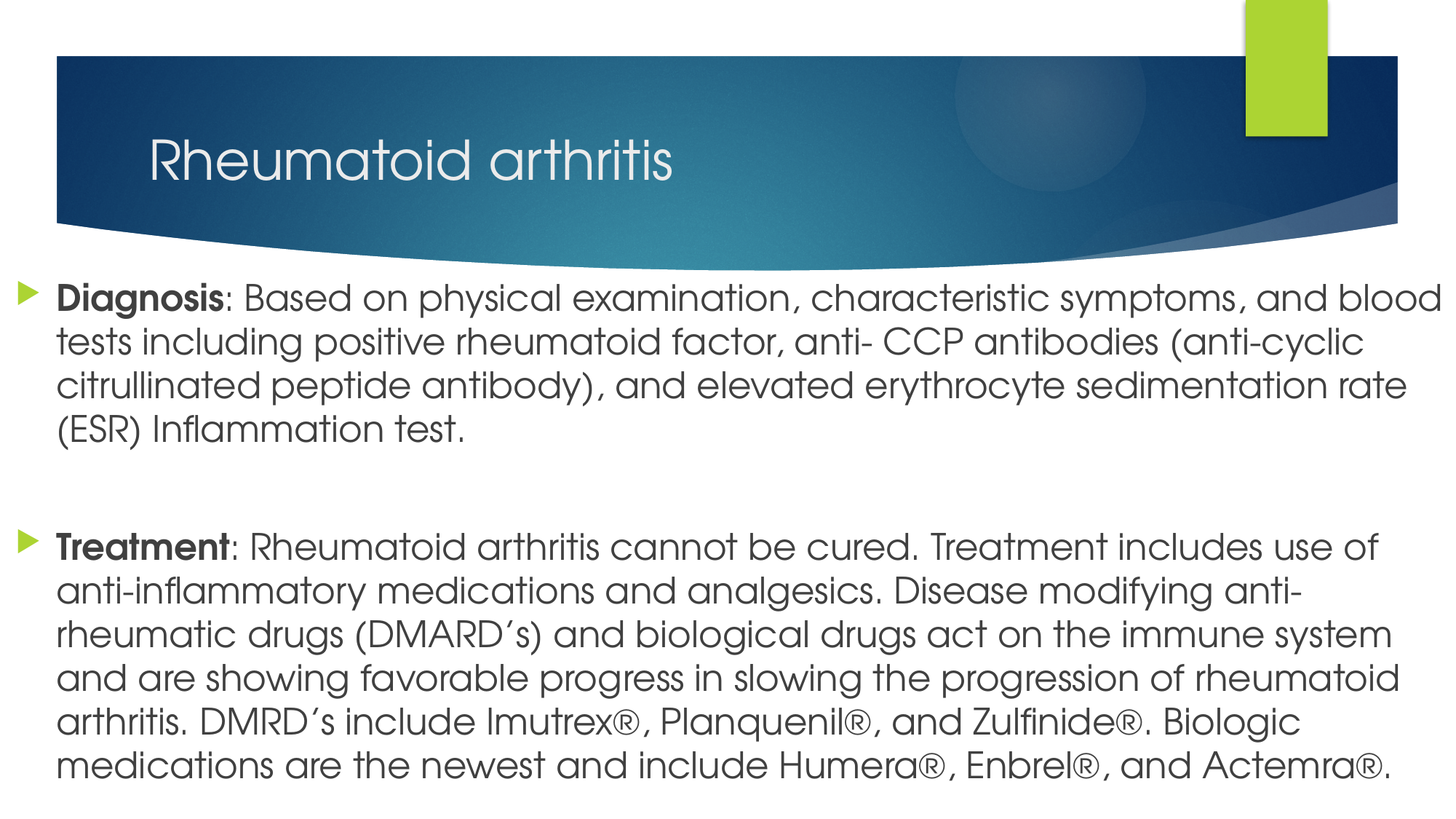

# Rheumatoid arthritis
Diagnosis: Based on physical examination, characteristic symptoms, and blood tests including positive rheumatoid factor, anti- CCP antibodies (anti-cyclic citrullinated peptide antibody), and elevated erythrocyte sedimentation rate (ESR) Inflammation test.

Treatment: Rheumatoid arthritis cannot be cured. Treatment includes use of anti-inflammatory medications and analgesics. Disease modifying anti- rheumatic drugs (DMARD’s) and biological drugs act on the immune system and are showing favorable progress in slowing the progression of rheumatoid arthritis. DMRD’s include Imutrex®, Planquenil®, and Zulfinide®. Biologic medications are the newest and include Humera®, Enbrel®, and Actemra®.